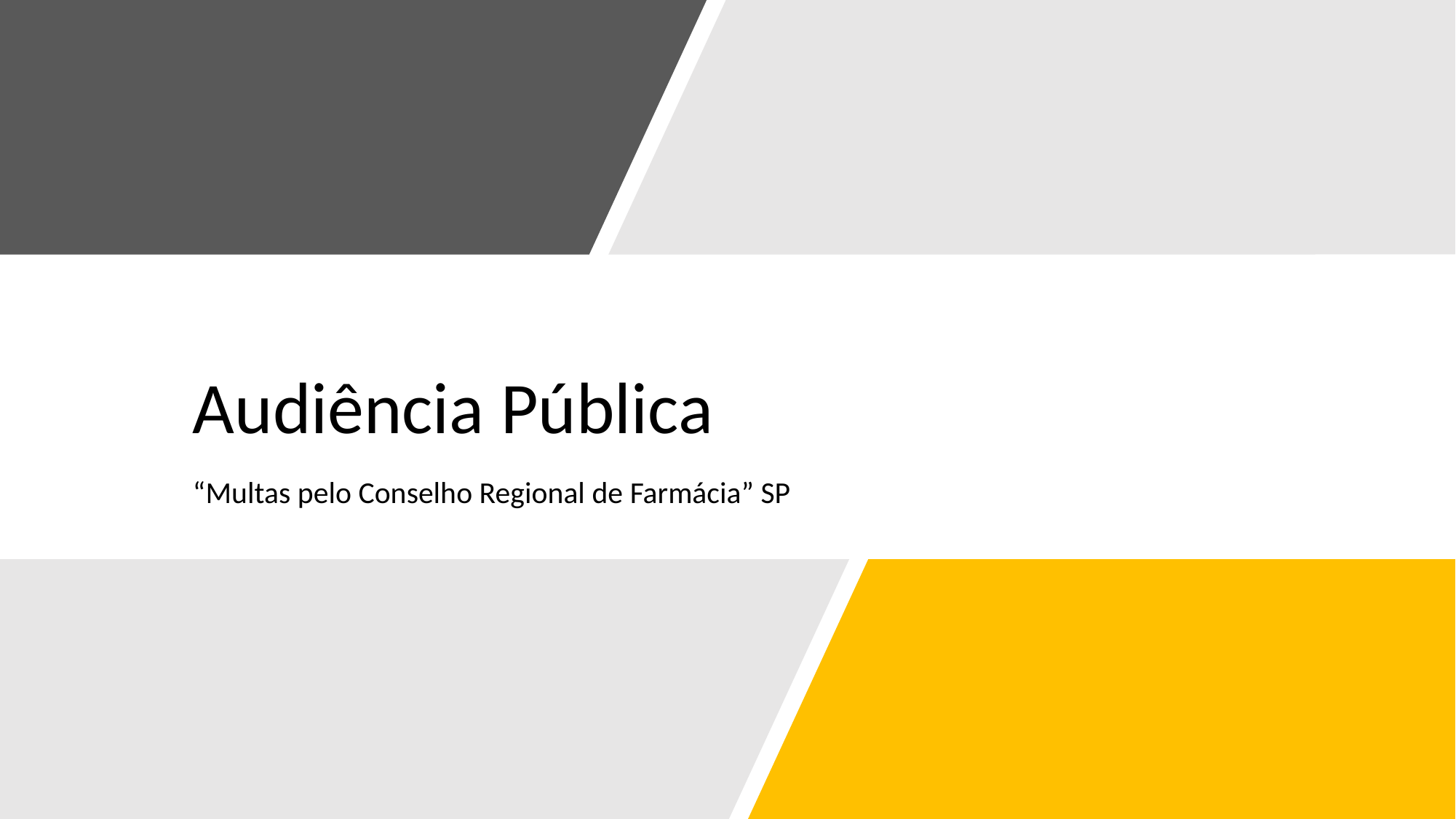

# Audiência Pública
“Multas pelo Conselho Regional de Farmácia” SP